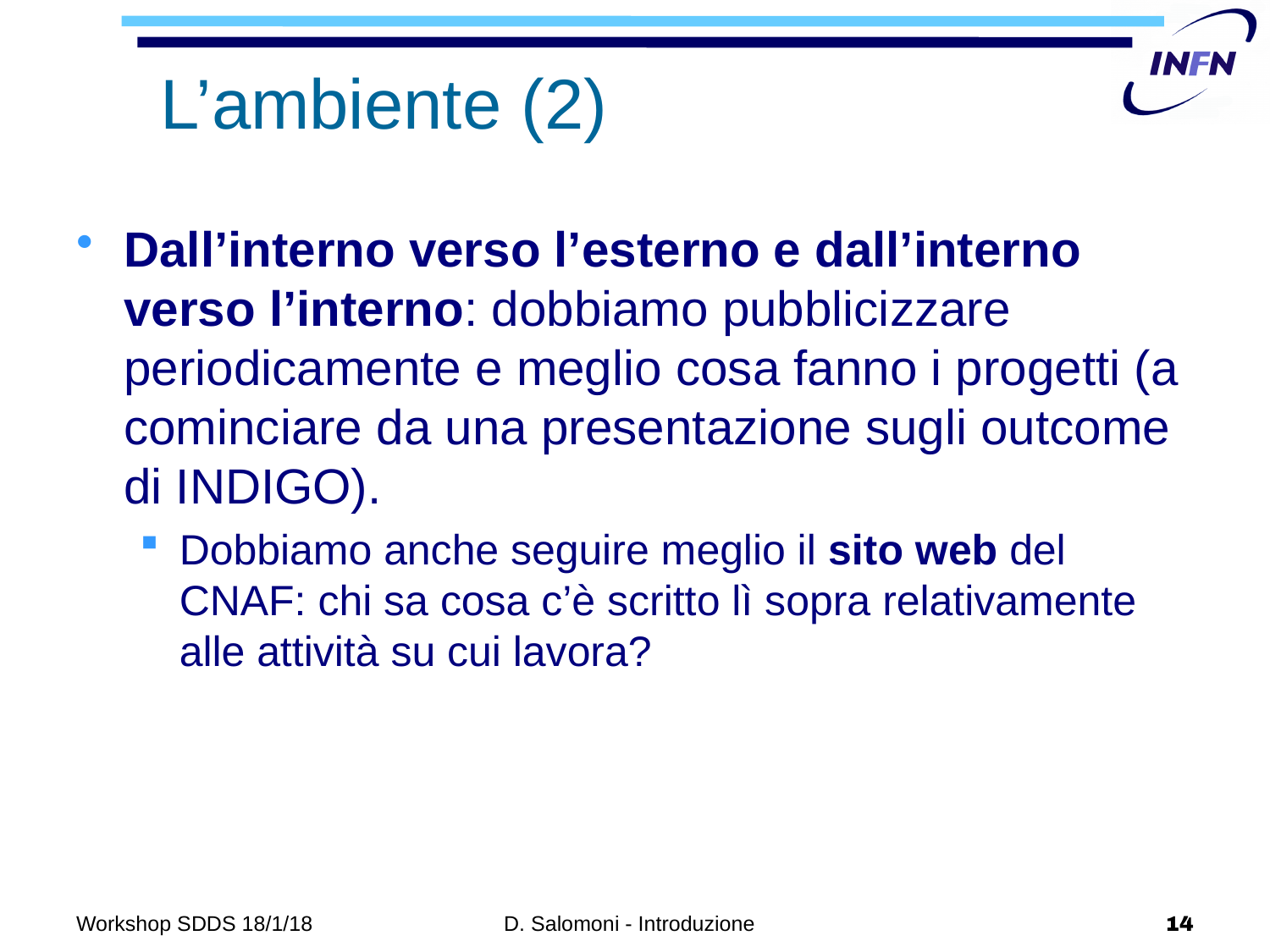

# L’ambiente (2)
Dall’interno verso l’esterno e dall’interno verso l’interno: dobbiamo pubblicizzare periodicamente e meglio cosa fanno i progetti (a cominciare da una presentazione sugli outcome di INDIGO).
Dobbiamo anche seguire meglio il sito web del CNAF: chi sa cosa c’è scritto lì sopra relativamente alle attività su cui lavora?
Workshop SDDS 18/1/18
D. Salomoni - Introduzione
14